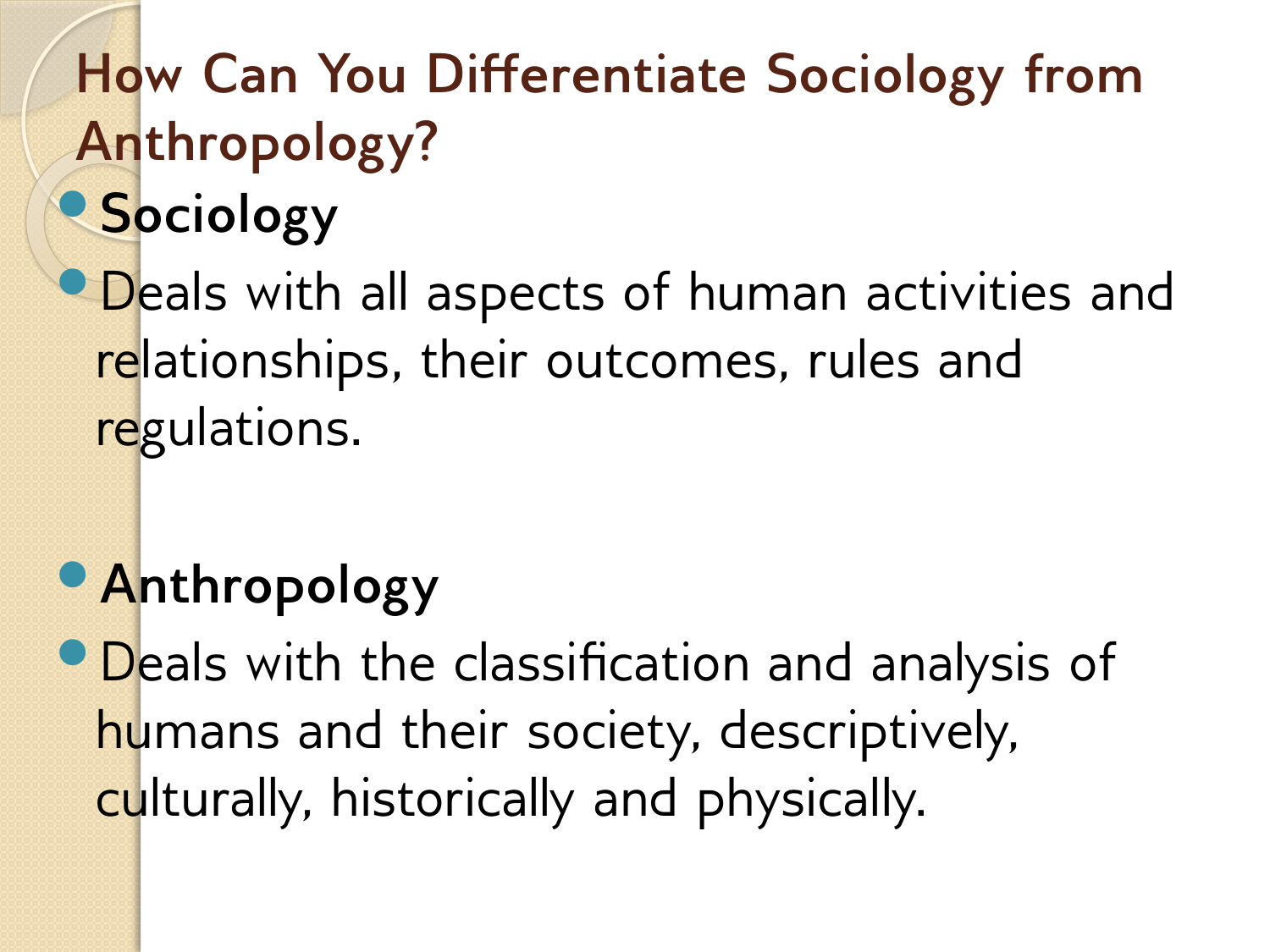

# How Can You Differentiate Sociology from Anthropology?
Sociology
Deals with all aspects of human activities and relationships, their outcomes, rules and regulations.

Anthropology
Deals with the classification and analysis of humans and their society, descriptively, culturally, historically and physically.